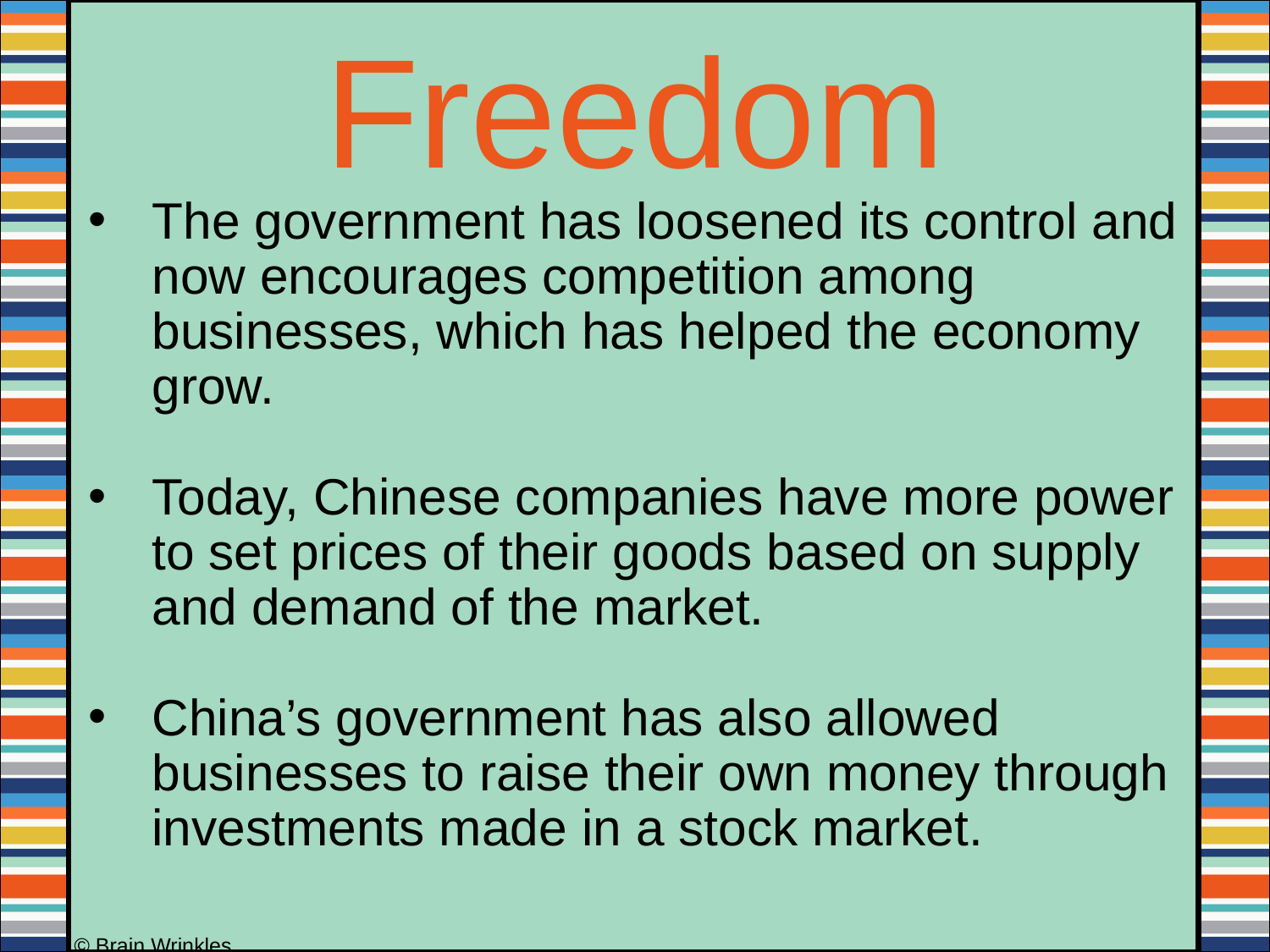

Freedom
The government has loosened its control and now encourages competition among businesses, which has helped the economy grow.

Today, Chinese companies have more power to set prices of their goods based on supply and demand of the market.

China’s government has also allowed businesses to raise their own money through investments made in a stock market.
© Brain Wrinkles